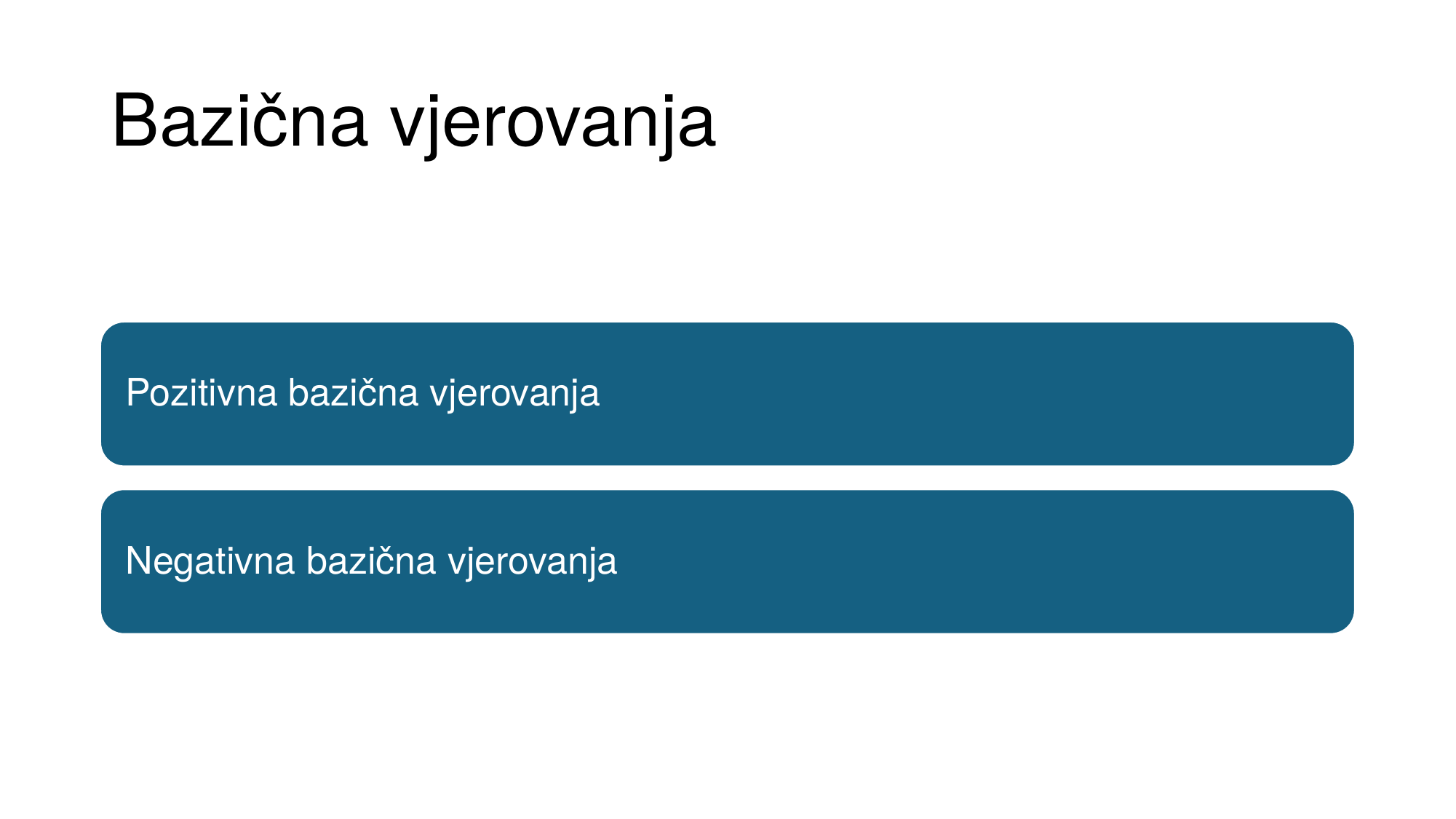

# Bazična vjerovanja
Pozitivna bazična vjerovanja
Negativna bazična vjerovanja